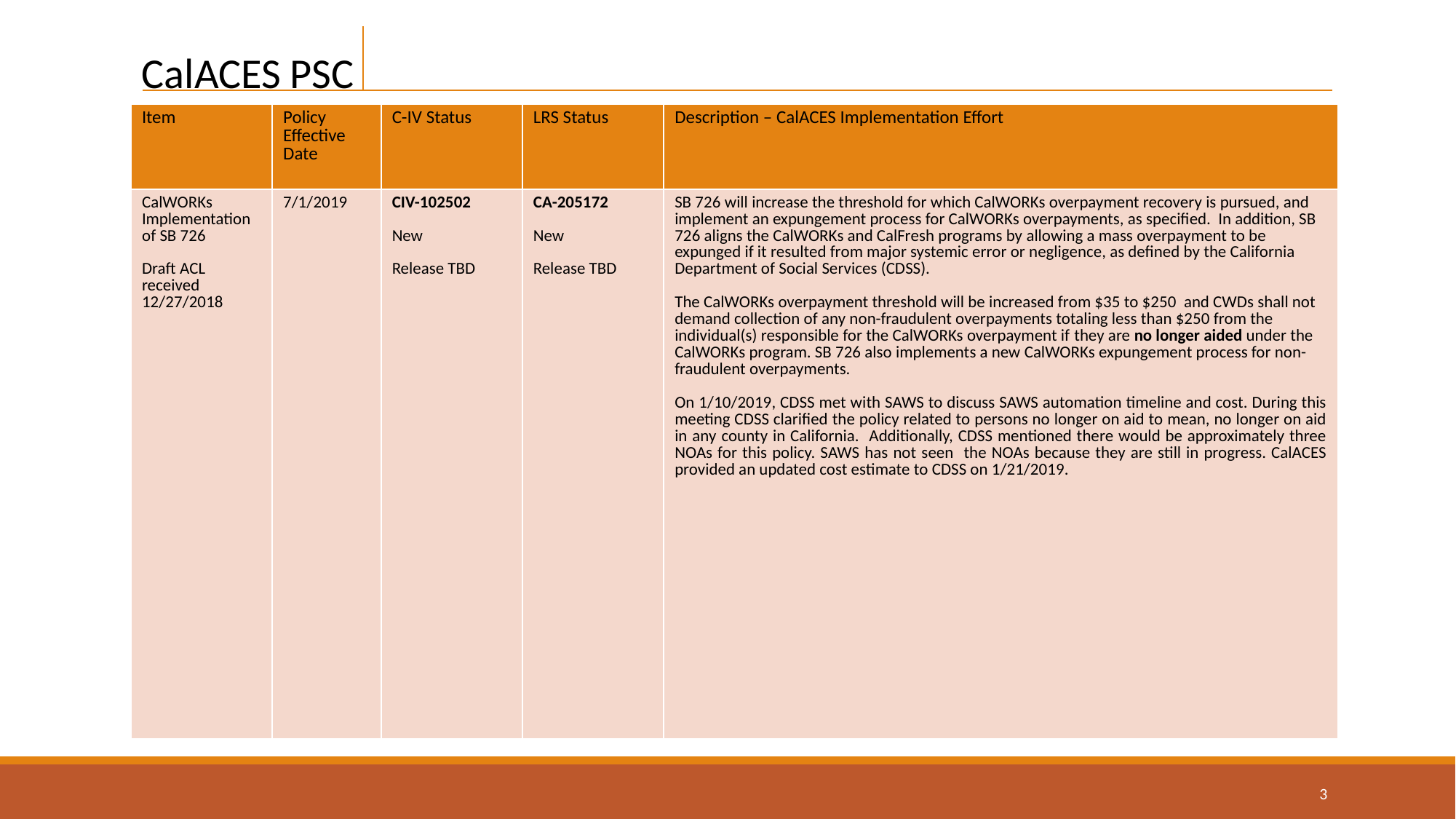

| Item | Policy Effective Date | C-IV Status | LRS Status | Description – CalACES Implementation Effort |
| --- | --- | --- | --- | --- |
| CalWORKs Implementation of SB 726 Draft ACL received 12/27/2018 | 7/1/2019 | CIV-102502 New Release TBD | CA-205172 New Release TBD | SB 726 will increase the threshold for which CalWORKs overpayment recovery is pursued, and implement an expungement process for CalWORKs overpayments, as specified. In addition, SB 726 aligns the CalWORKs and CalFresh programs by allowing a mass overpayment to be expunged if it resulted from major systemic error or negligence, as defined by the California Department of Social Services (CDSS). The CalWORKs overpayment threshold will be increased from $35 to $250 and CWDs shall not demand collection of any non-fraudulent overpayments totaling less than $250 from the individual(s) responsible for the CalWORKs overpayment if they are no longer aided under the CalWORKs program. SB 726 also implements a new CalWORKs expungement process for non-fraudulent overpayments.   On 1/10/2019, CDSS met with SAWS to discuss SAWS automation timeline and cost. During this meeting CDSS clarified the policy related to persons no longer on aid to mean, no longer on aid in any county in California. Additionally, CDSS mentioned there would be approximately three NOAs for this policy. SAWS has not seen the NOAs because they are still in progress. CalACES provided an updated cost estimate to CDSS on 1/21/2019. |
3